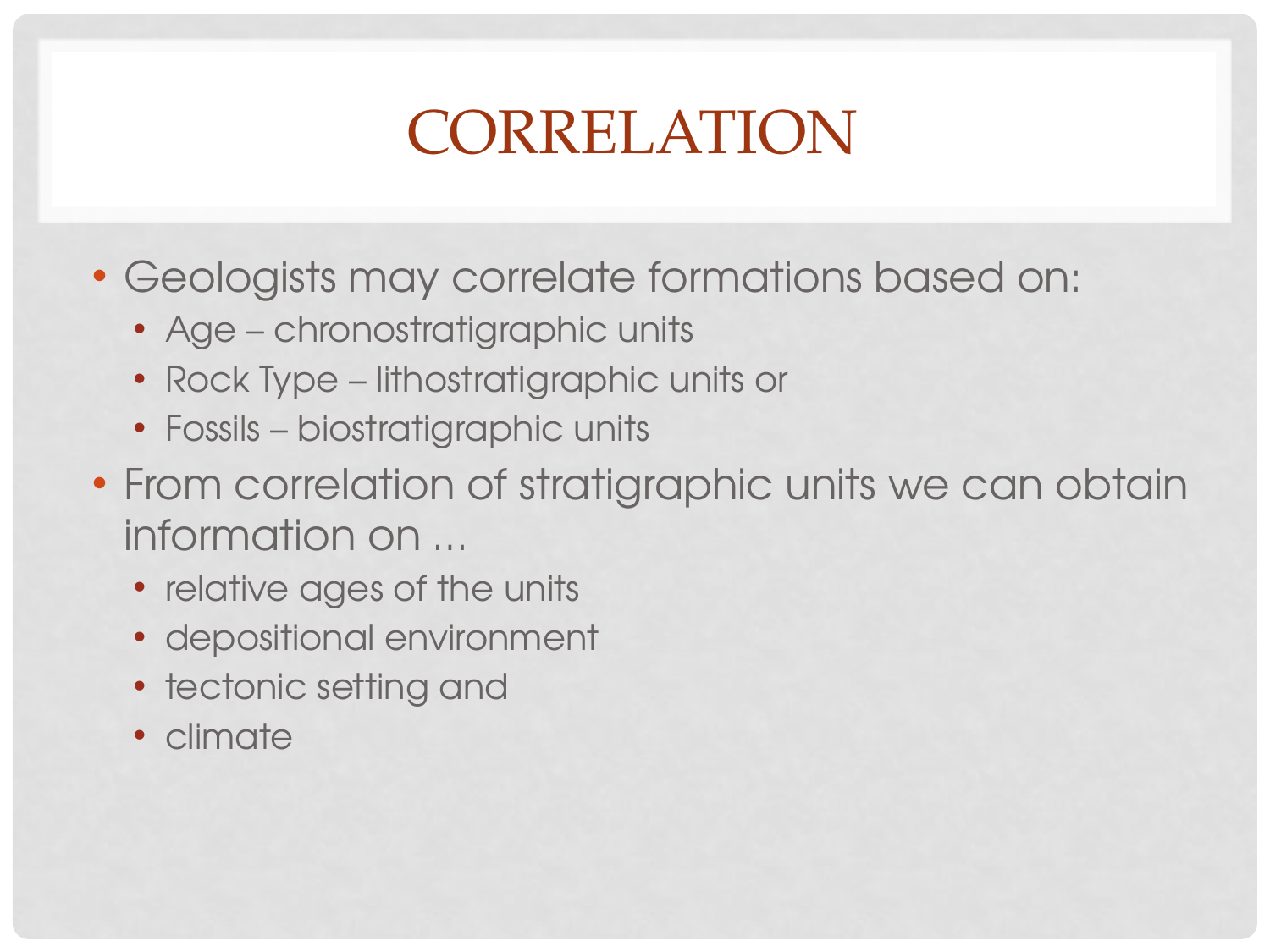

# Correlation
Geologists may correlate formations based on:
Age – chronostratigraphic units
Rock Type – lithostratigraphic units or
Fossils – biostratigraphic units
From correlation of stratigraphic units we can obtain information on …
relative ages of the units
depositional environment
tectonic setting and
climate